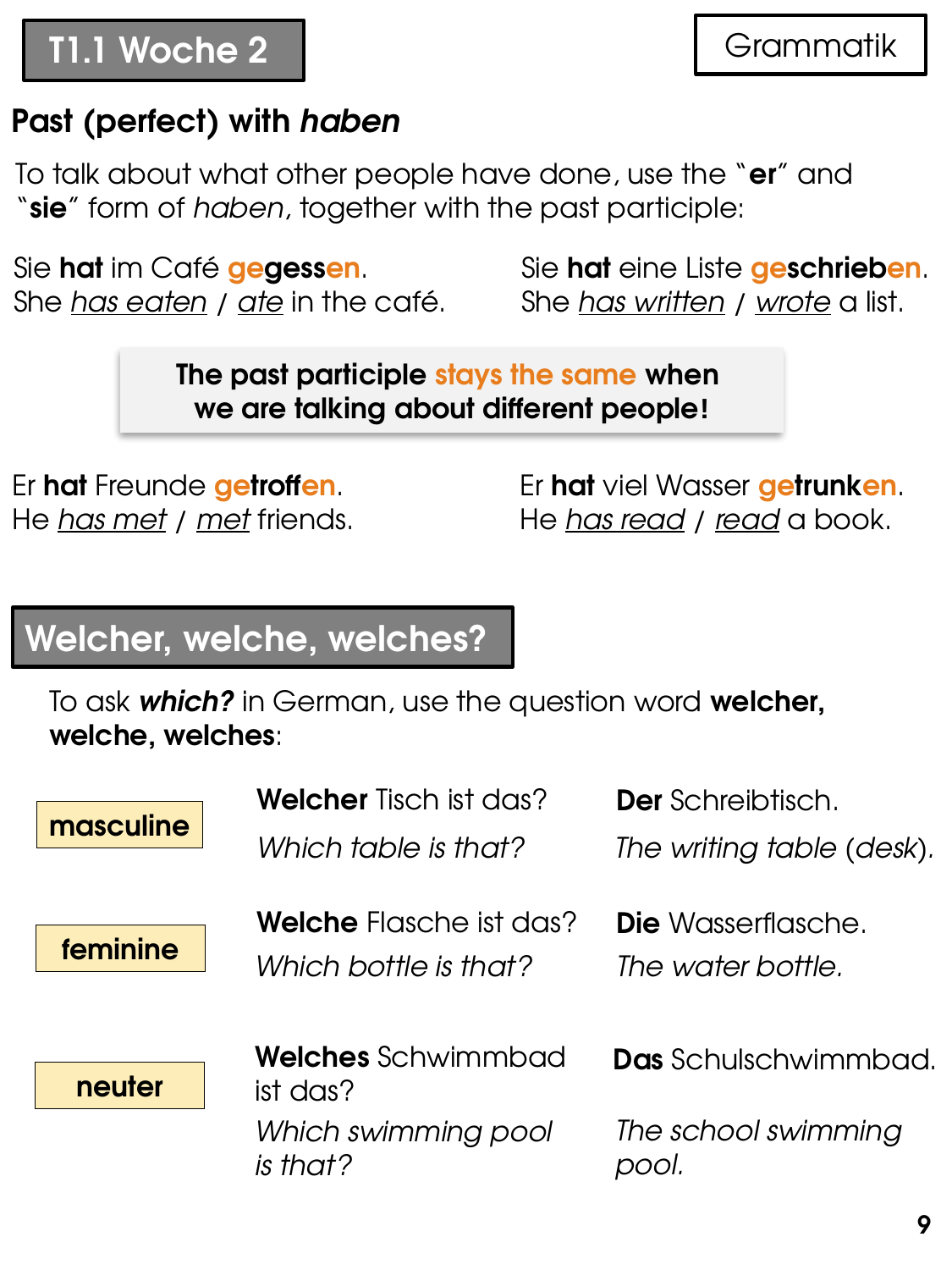

# T1.1 Woche 2
Grammatik

Past (perfect) with haben
To talk about what other people have done, use the “er” and “sie” form of haben, together with the past participle:

Sie hat im Café gegessen.		Sie hat eine Liste geschrieben.
She has eaten / ate in the café.	She has written / wrote a list.
The past participle stays the same when
we are talking about different people!
Er hat Freunde getroffen. 		Er hat viel Wasser getrunken.
He has met / met friends.		He has read / read a book.
Welcher, welche, welches?
To ask which? in German, use the question word welcher, welche, welches:
Welcher Tisch ist das?
Der Schreibtisch.
masculine
The writing table (desk).
Which table is that?
Welche Flasche ist das?
Die Wasserflasche.
feminine
Which bottle is that?
The water bottle.
Welches Schwimmbad
ist das?
Das Schulschwimmbad.
neuter
The school swimming
pool.
Which swimming pool
is that?
9